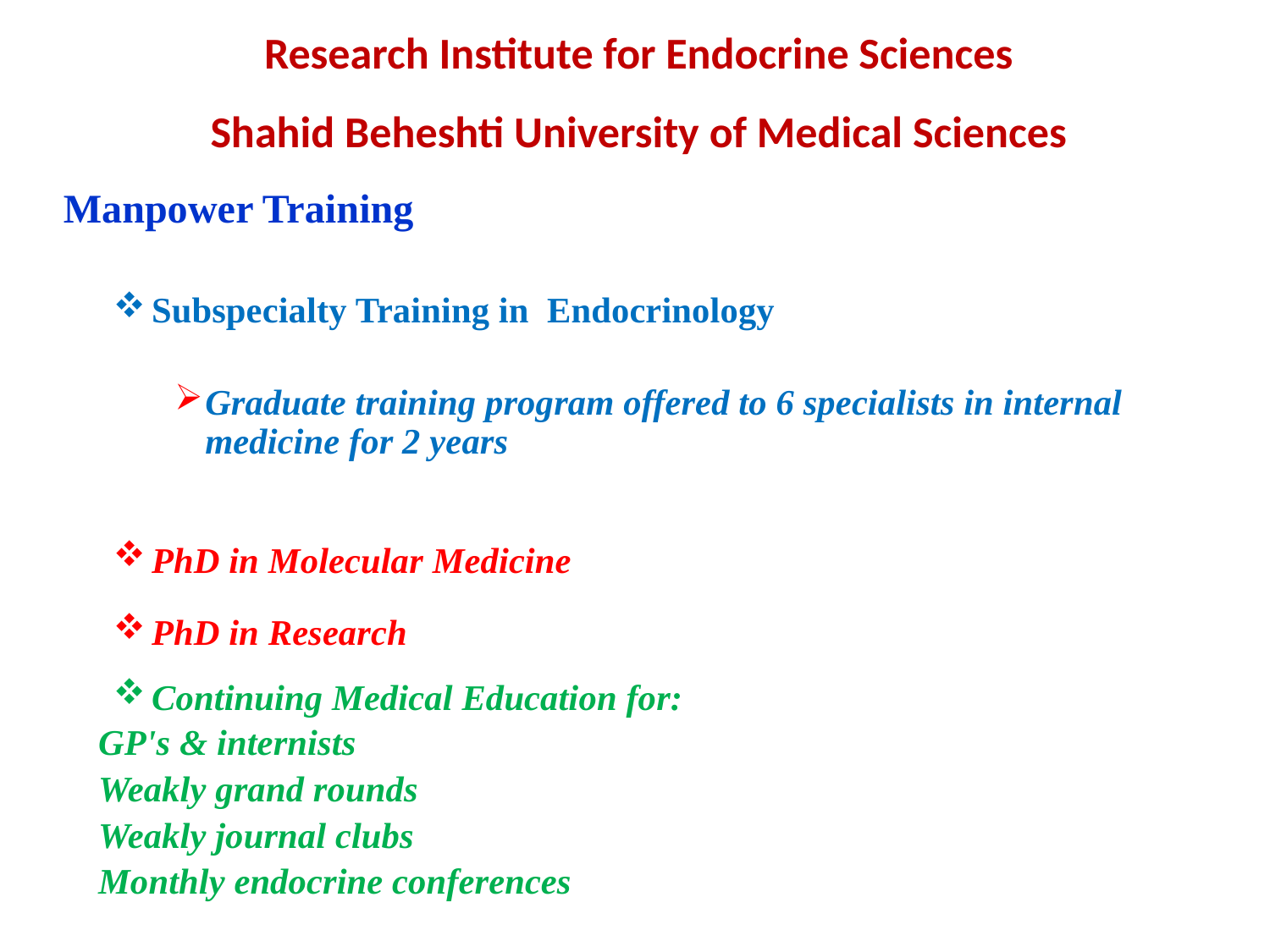

# Research Institute for Endocrine Sciences Shahid Beheshti University of Medical Sciences
 Manpower Training

Subspecialty Training in  Endocrinology

Graduate training program offered to 6 specialists in internal medicine for 2 years

PhD in Molecular Medicine
PhD in Research
Continuing Medical Education for:
		GP's & internists
		Weakly grand rounds
		Weakly journal clubs
		Monthly endocrine conferences